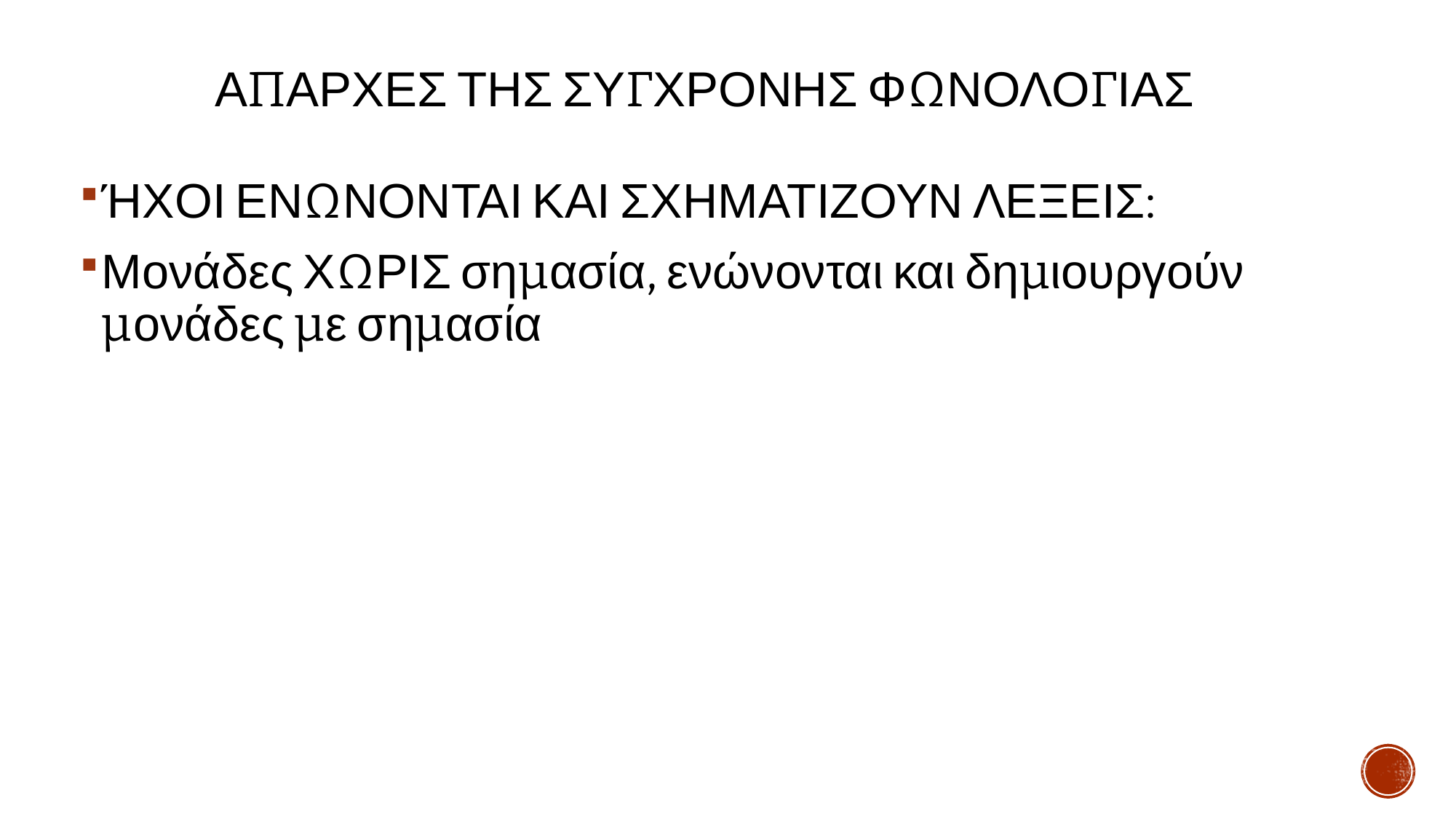

# Απαρχες της συγχρονησ ΦΩΝΟΛΟΓΙΑΣ
ΉΧΟΙ ΕΝΩΝΟΝΤΑΙ ΚΑΙ ΣΧΗΜΑΤΙΖΟΥΝ ΛΕΞΕΙΣ:
Μονάδες ΧΩΡΙΣ σημασία, ενώνονται και δημιουργούν μονάδες με σημασία